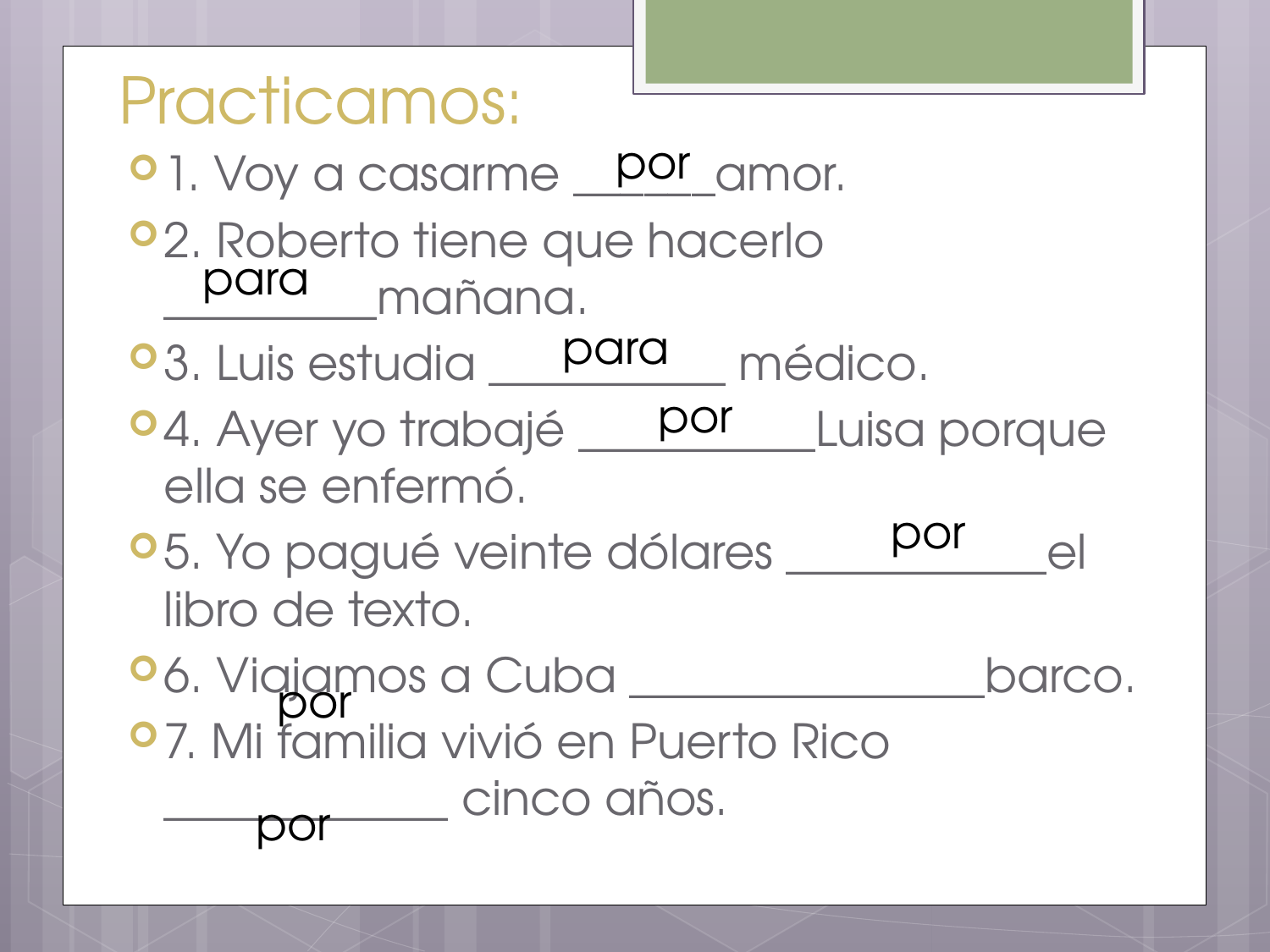

# Practicamos:
por
1. Voy a casarme ______amor.
2. Roberto tiene que hacerlo _________mañana.
3. Luis estudia __________ médico.
4. Ayer yo trabajé __________Luisa porque ella se enfermó.
5. Yo pagué veinte dólares ___________el libro de texto.
6. Viajamos a Cuba _______________barco.
7. Mi familia vivió en Puerto Rico ____________ cinco años.

para
para
por
por
por
por